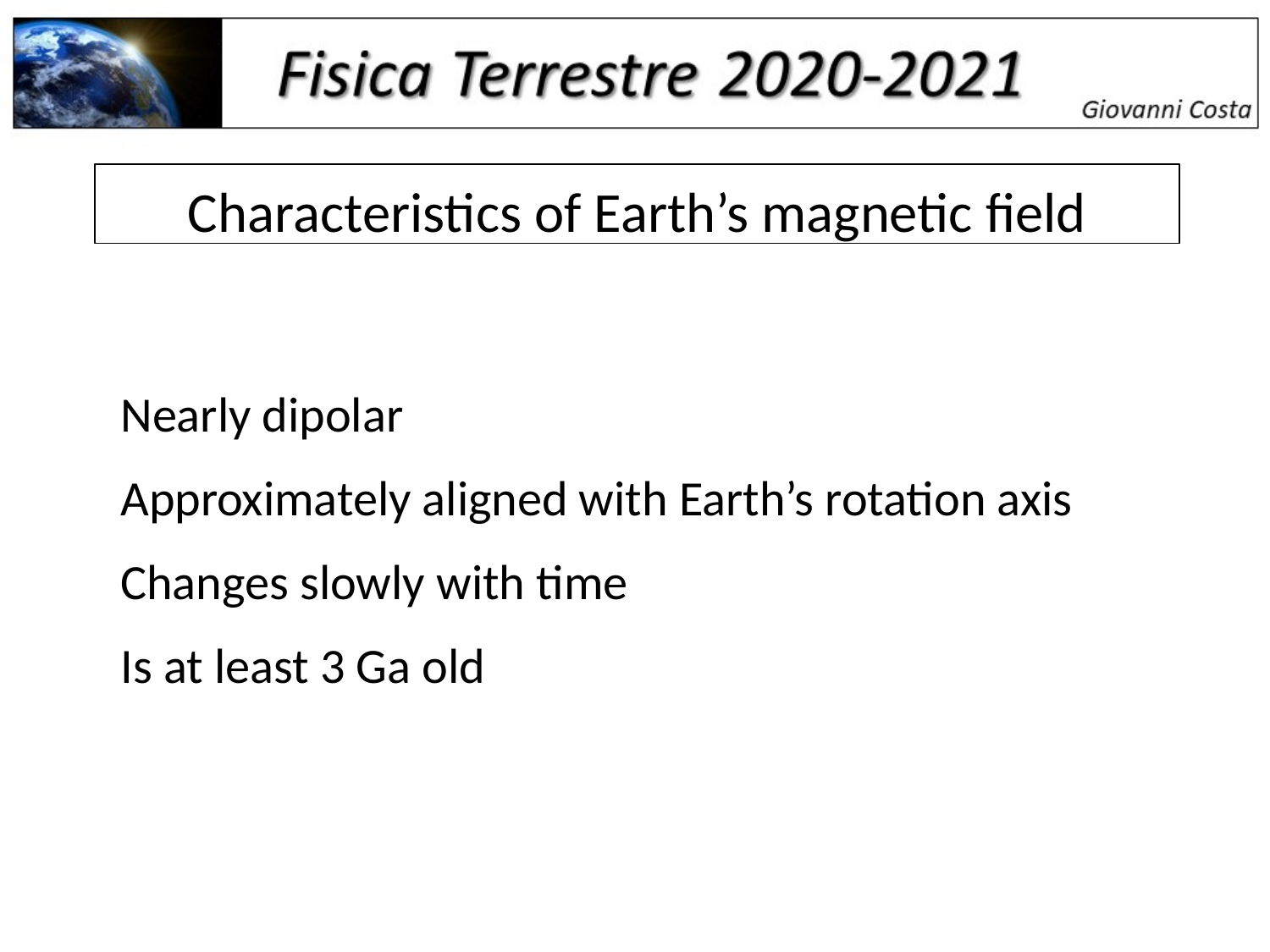

Characteristics of Earth’s magnetic field
Nearly dipolar
Approximately aligned with Earth’s rotation axis
Changes slowly with time
Is at least 3 Ga old